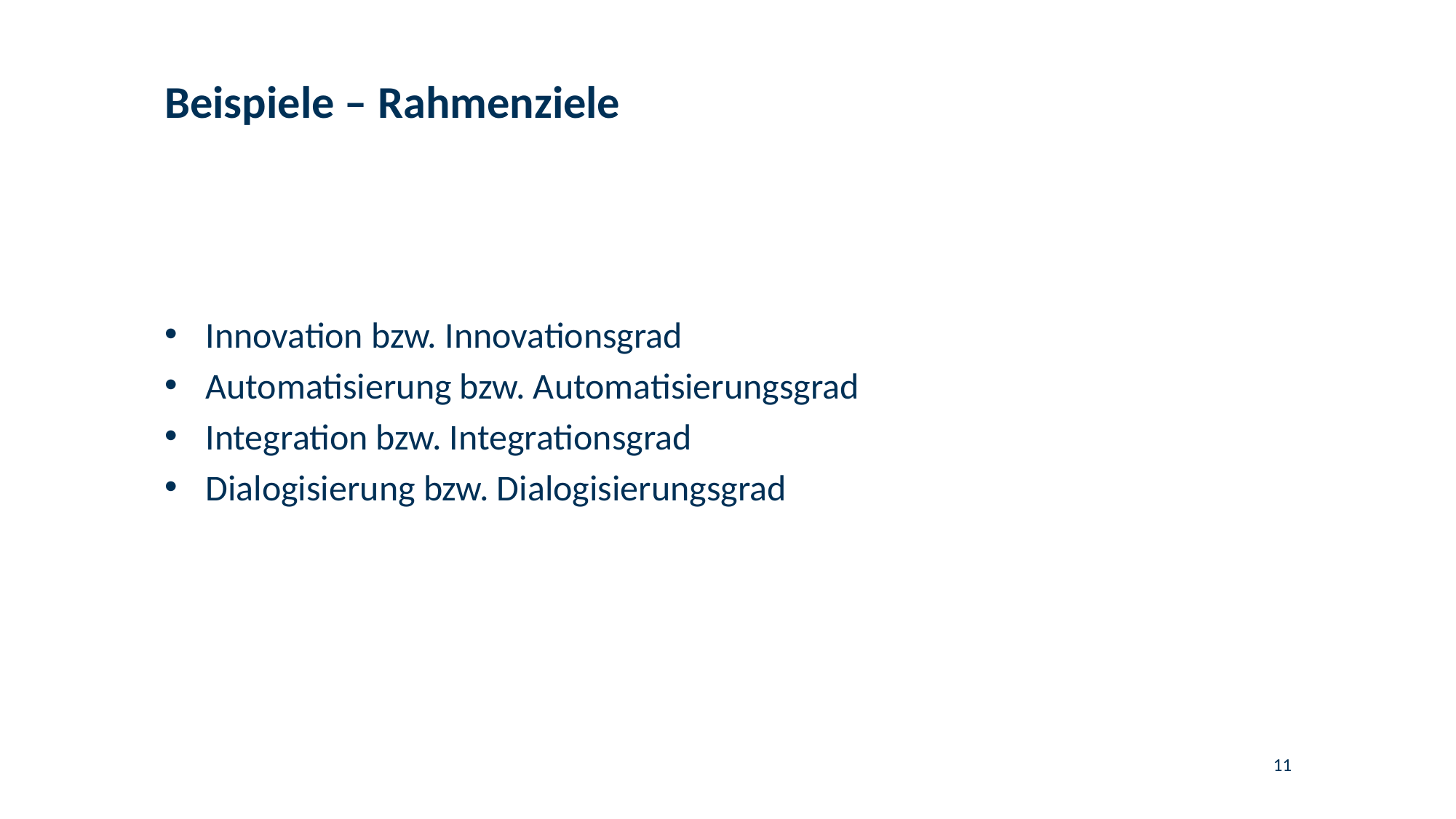

# Beispiele – Rahmenziele
Innovation bzw. Innovationsgrad
Automatisierung bzw. Automatisierungsgrad
Integration bzw. Integrationsgrad
Dialogisierung bzw. Dialogisierungsgrad
11